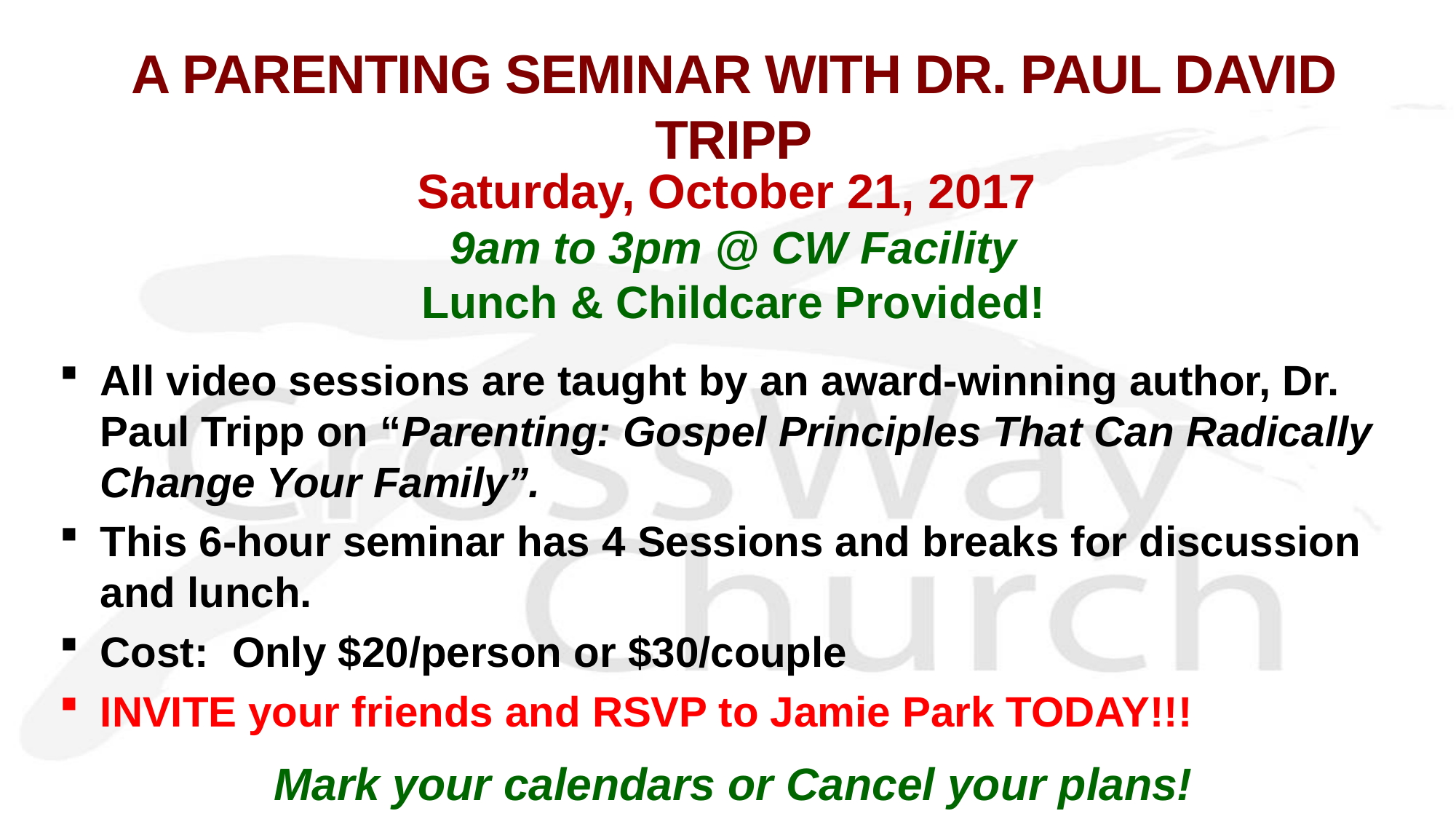

# A PARENTING SEMINAR WITH DR. PAUL DAVID TRIPP
Saturday, October 21, 2017
9am to 3pm @ CW Facility
Lunch & Childcare Provided!

All video sessions are taught by an award-winning author, Dr. Paul Tripp on “Parenting: Gospel Principles That Can Radically Change Your Family”.
This 6-hour seminar has 4 Sessions and breaks for discussion and lunch.
Cost:  Only $20/person or $30/couple
INVITE your friends and RSVP to Jamie Park TODAY!!!

Mark your calendars or Cancel your plans!
Nothing’s more worthwhile to invest time and money towards!